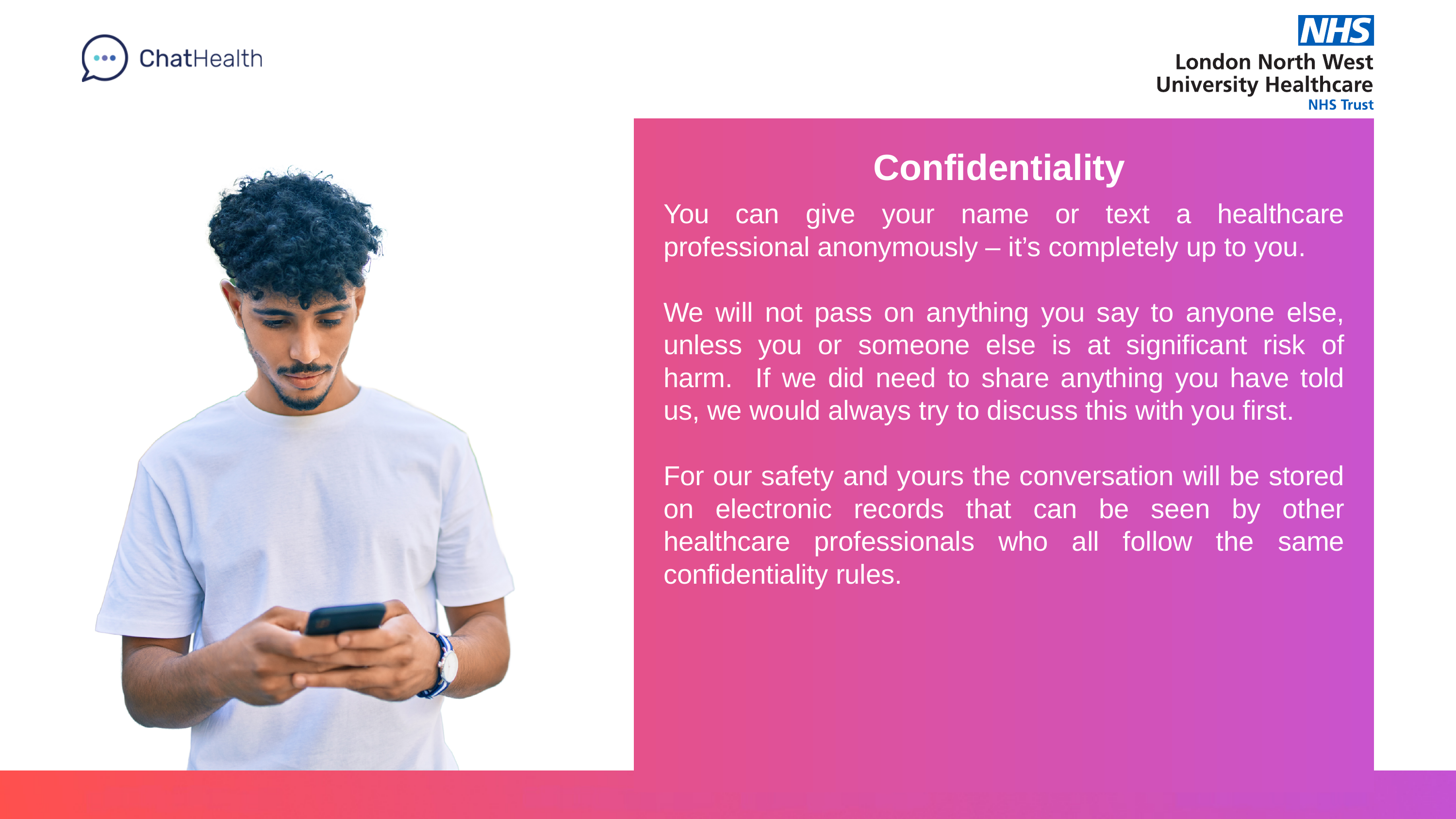

Confidentiality

You can give your name or text a healthcare professional anonymously – it’s completely up to you.

We will not pass on anything you say to anyone else, unless you or someone else is at significant risk of harm.  If we did need to share anything you have told us, we would always try to discuss this with you first.

For our safety and yours the conversation will be stored on electronic records that can be seen by other healthcare professionals who all follow the same confidentiality rules.